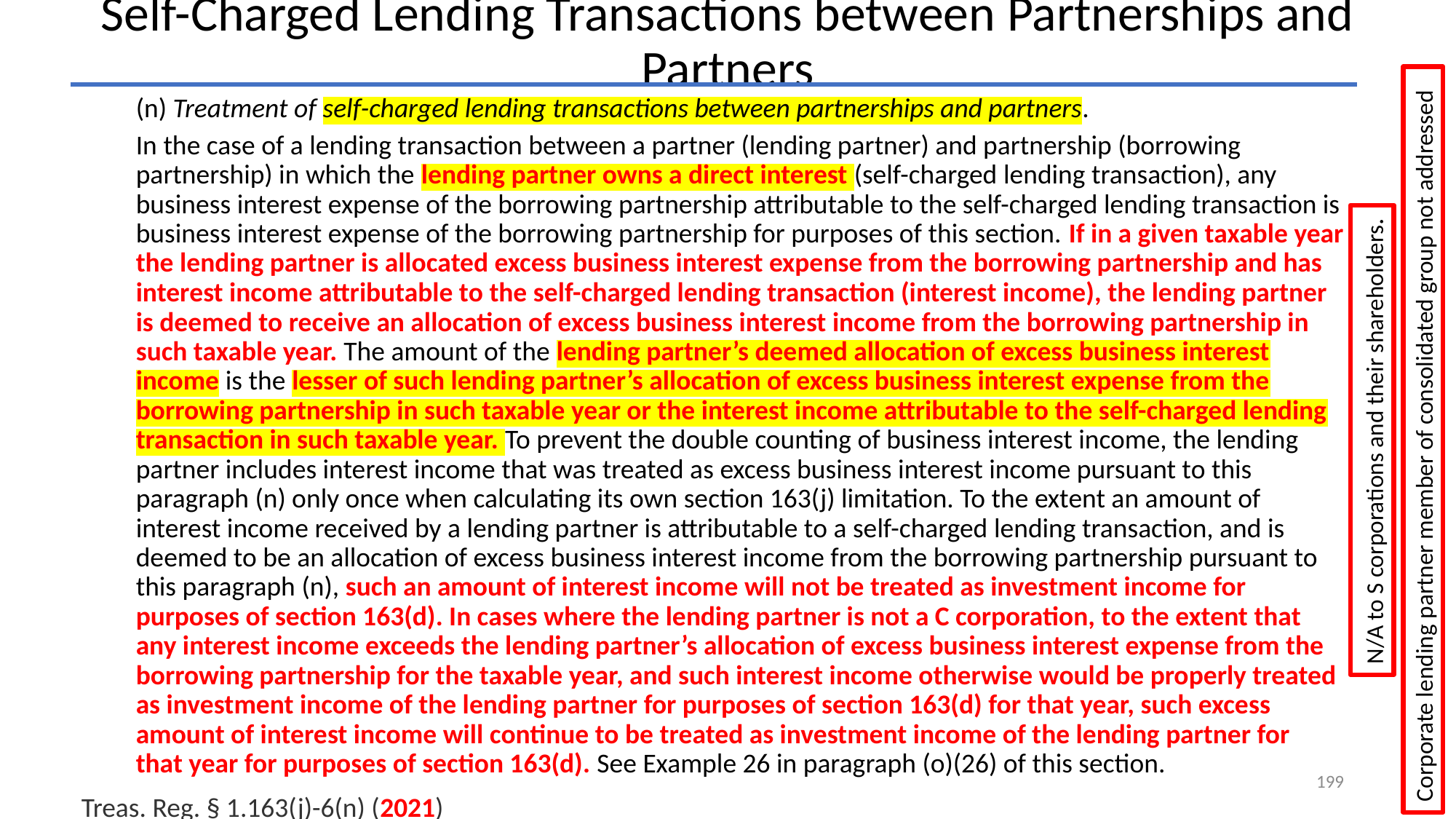

# Self-Charged Lending Transactions between Partnerships and Partners
(n) Treatment of self-charged lending transactions between partnerships and partners.
In the case of a lending transaction between a partner (lending partner) and partnership (borrowing partnership) in which the lending partner owns a direct interest (self-charged lending transaction), any business interest expense of the borrowing partnership attributable to the self-charged lending transaction is business interest expense of the borrowing partnership for purposes of this section. If in a given taxable year the lending partner is allocated excess business interest expense from the borrowing partnership and has interest income attributable to the self-charged lending transaction (interest income), the lending partner is deemed to receive an allocation of excess business interest income from the borrowing partnership in such taxable year. The amount of the lending partner’s deemed allocation of excess business interest income is the lesser of such lending partner’s allocation of excess business interest expense from the borrowing partnership in such taxable year or the interest income attributable to the self-charged lending transaction in such taxable year. To prevent the double counting of business interest income, the lending partner includes interest income that was treated as excess business interest income pursuant to this paragraph (n) only once when calculating its own section 163(j) limitation. To the extent an amount of interest income received by a lending partner is attributable to a self-charged lending transaction, and is deemed to be an allocation of excess business interest income from the borrowing partnership pursuant to this paragraph (n), such an amount of interest income will not be treated as investment income for purposes of section 163(d). In cases where the lending partner is not a C corporation, to the extent that any interest income exceeds the lending partner’s allocation of excess business interest expense from the borrowing partnership for the taxable year, and such interest income otherwise would be properly treated as investment income of the lending partner for purposes of section 163(d) for that year, such excess amount of interest income will continue to be treated as investment income of the lending partner for that year for purposes of section 163(d). See Example 26 in paragraph (o)(26) of this section.
Treas. Reg. § 1.163(j)-6(n) (2021)
N/A to S corporations and their shareholders.
Corporate lending partner member of consolidated group not addressed
199